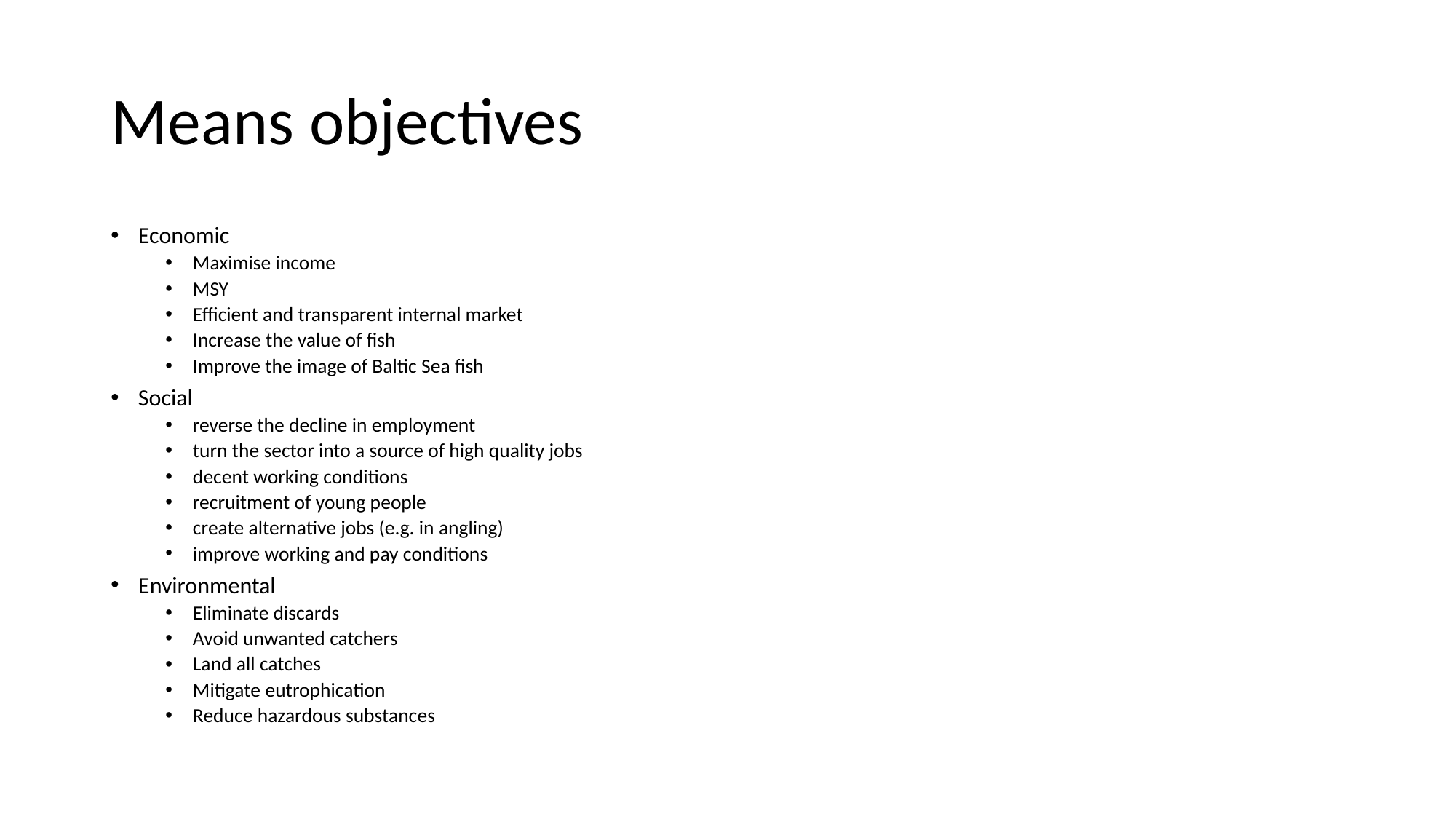

# Means objectives
Economic
Maximise income
MSY
Efficient and transparent internal market
Increase the value of fish
Improve the image of Baltic Sea fish
Social
reverse the decline in employment
turn the sector into a source of high quality jobs
decent working conditions
recruitment of young people
create alternative jobs (e.g. in angling)
improve working and pay conditions
Environmental
Eliminate discards
Avoid unwanted catchers
Land all catches
Mitigate eutrophication
Reduce hazardous substances